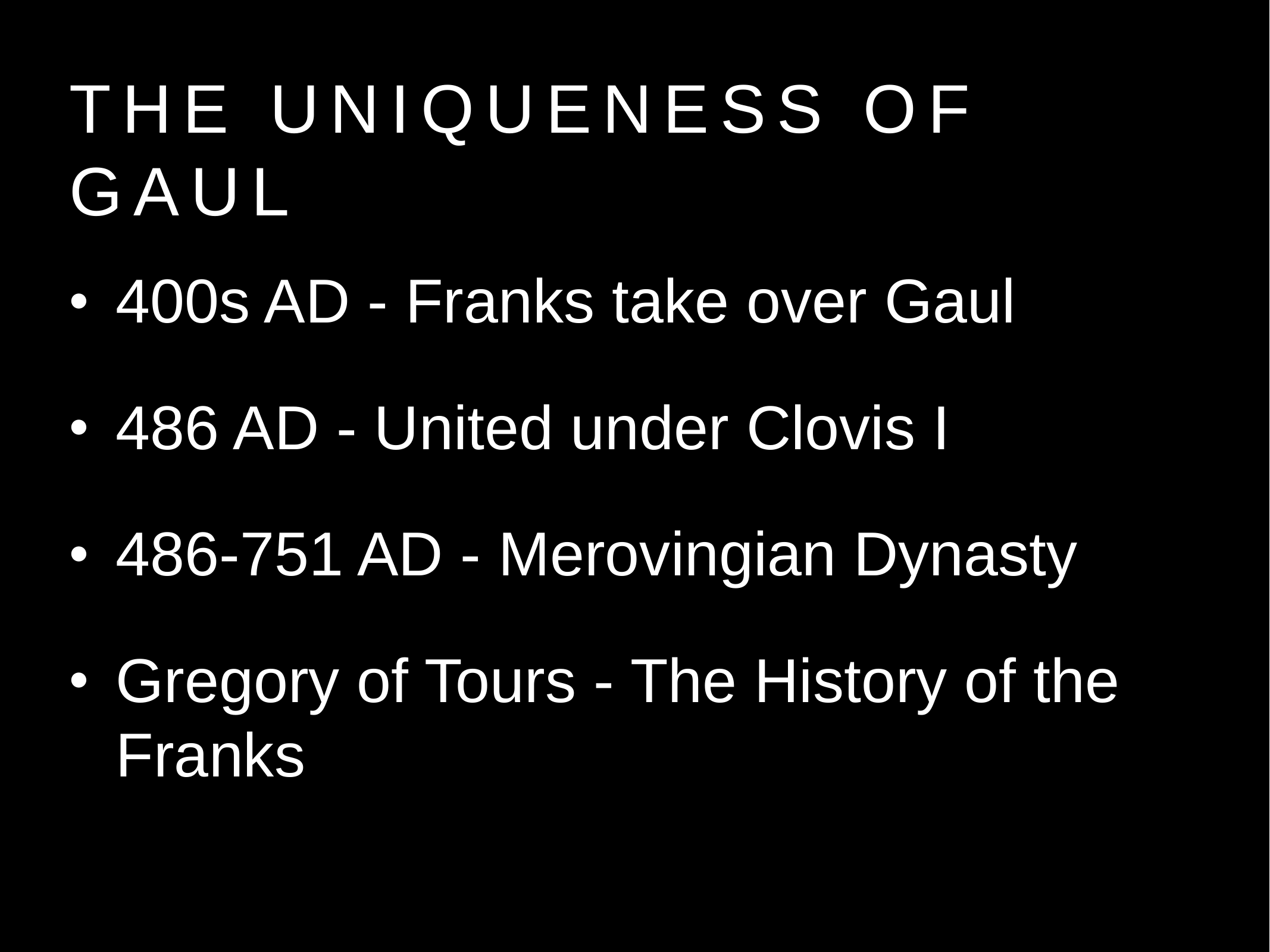

# The Uniqueness of Gaul
400s AD - Franks take over Gaul
486 AD - United under Clovis I
486-751 AD - Merovingian Dynasty
Gregory of Tours - The History of the Franks